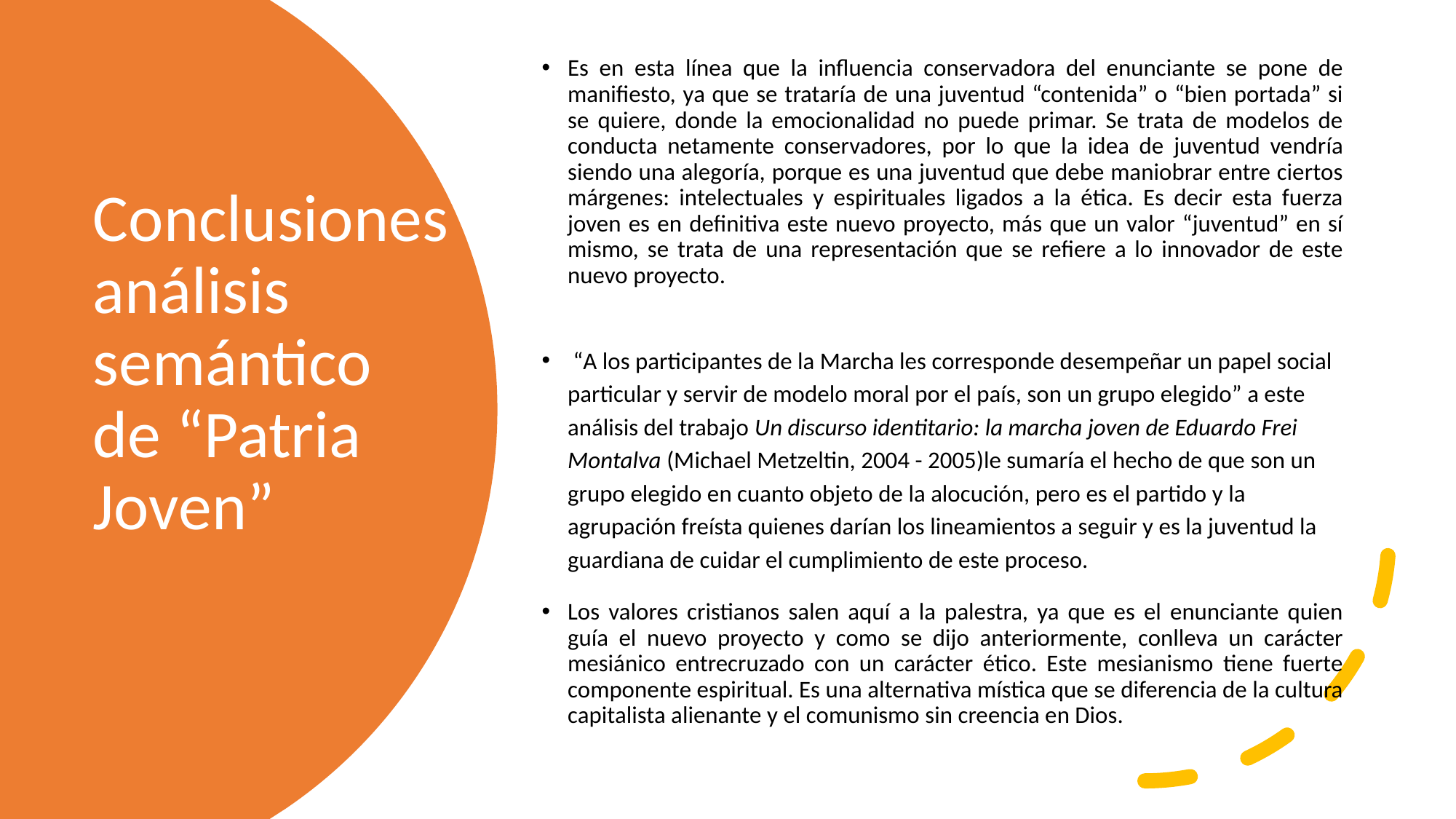

Es en esta línea que la influencia conservadora del enunciante se pone de manifiesto, ya que se trataría de una juventud “contenida” o “bien portada” si se quiere, donde la emocionalidad no puede primar. Se trata de modelos de conducta netamente conservadores, por lo que la idea de juventud vendría siendo una alegoría, porque es una juventud que debe maniobrar entre ciertos márgenes: intelectuales y espirituales ligados a la ética. Es decir esta fuerza joven es en definitiva este nuevo proyecto, más que un valor “juventud” en sí mismo, se trata de una representación que se refiere a lo innovador de este nuevo proyecto.

 “A los participantes de la Marcha les corresponde desempeñar un papel social particular y servir de modelo moral por el país, son un grupo elegido” a este análisis del trabajo Un discurso identitario: la marcha joven de Eduardo Frei Montalva (Michael Metzeltin, 2004 - 2005)le sumaría el hecho de que son un grupo elegido en cuanto objeto de la alocución, pero es el partido y la agrupación freísta quienes darían los lineamientos a seguir y es la juventud la guardiana de cuidar el cumplimiento de este proceso.
Los valores cristianos salen aquí a la palestra, ya que es el enunciante quien guía el nuevo proyecto y como se dijo anteriormente, conlleva un carácter mesiánico entrecruzado con un carácter ético. Este mesianismo tiene fuerte componente espiritual. Es una alternativa mística que se diferencia de la cultura capitalista alienante y el comunismo sin creencia en Dios.

# Conclusiones análisis semántico de “Patria Joven”